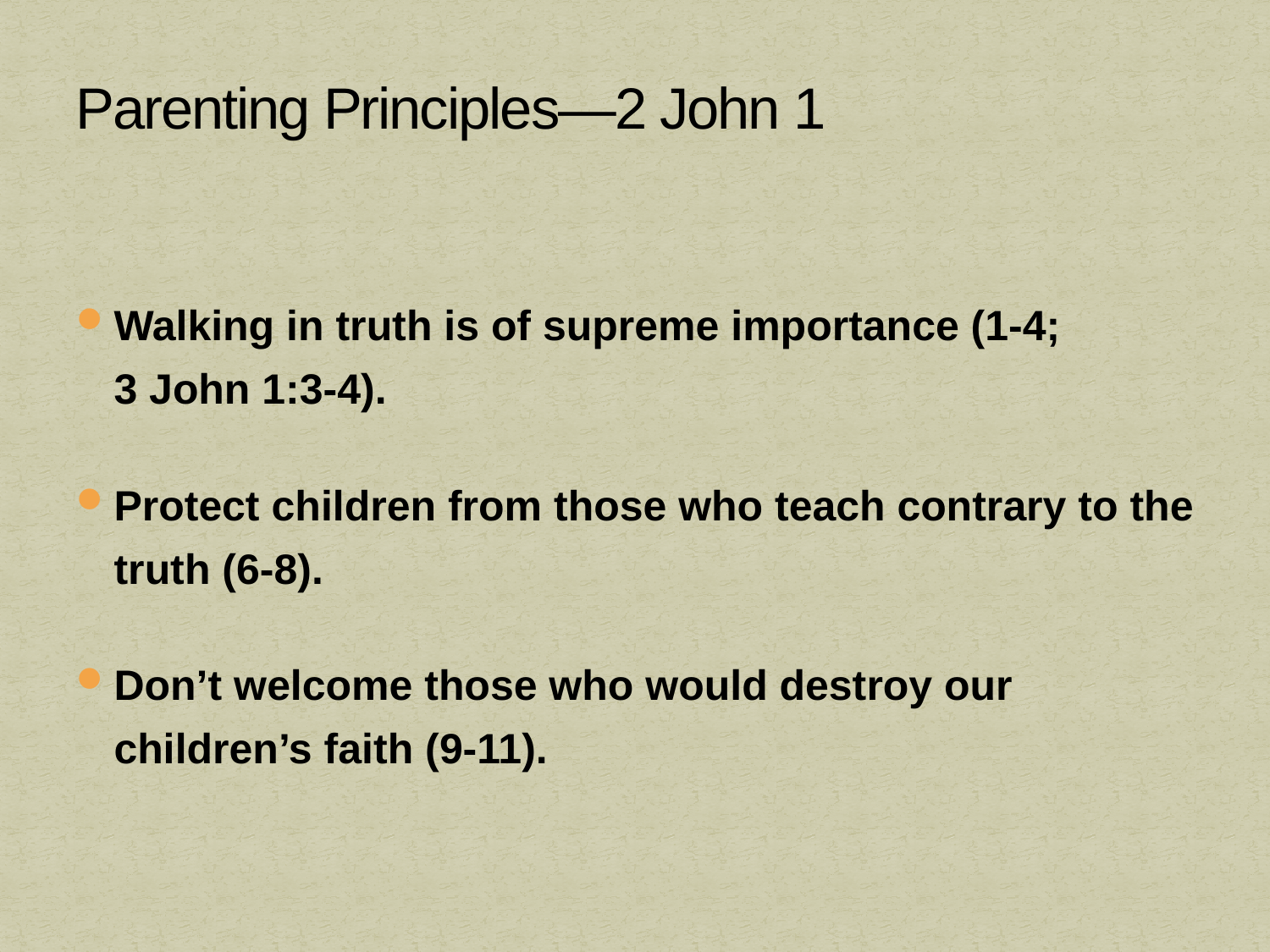

# Parenting Principles—2 John 1
Walking in truth is of supreme importance (1-4;
3 John 1:3-4).
Protect children from those who teach contrary to the truth (6-8).
Don’t welcome those who would destroy our children’s faith (9-11).